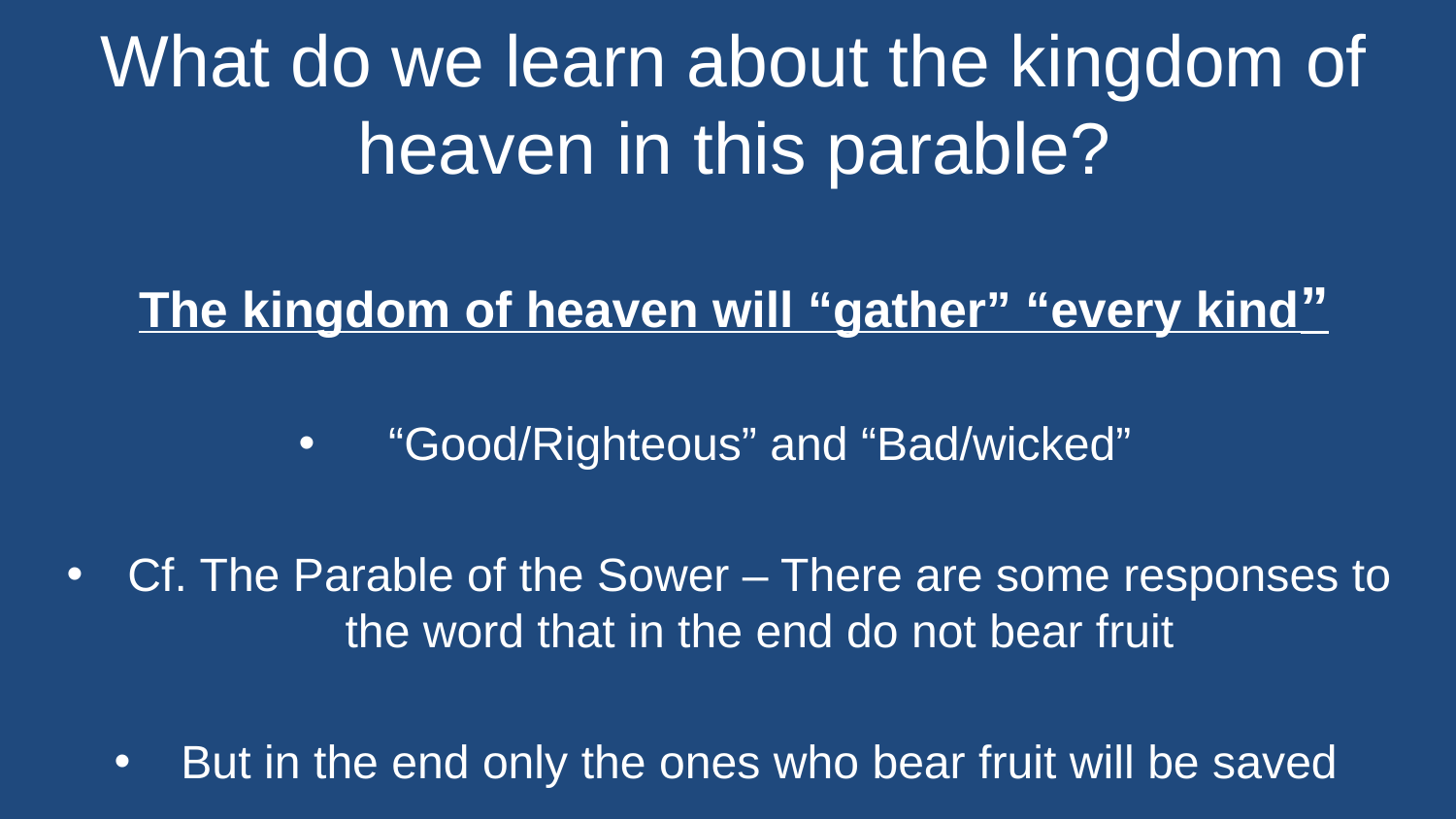

# What do we learn about the kingdom of heaven in this parable?

The kingdom of heaven will “gather” “every kind”

“Good/Righteous” and “Bad/wicked”

Cf. The Parable of the Sower – There are some responses to the word that in the end do not bear fruit

But in the end only the ones who bear fruit will be saved